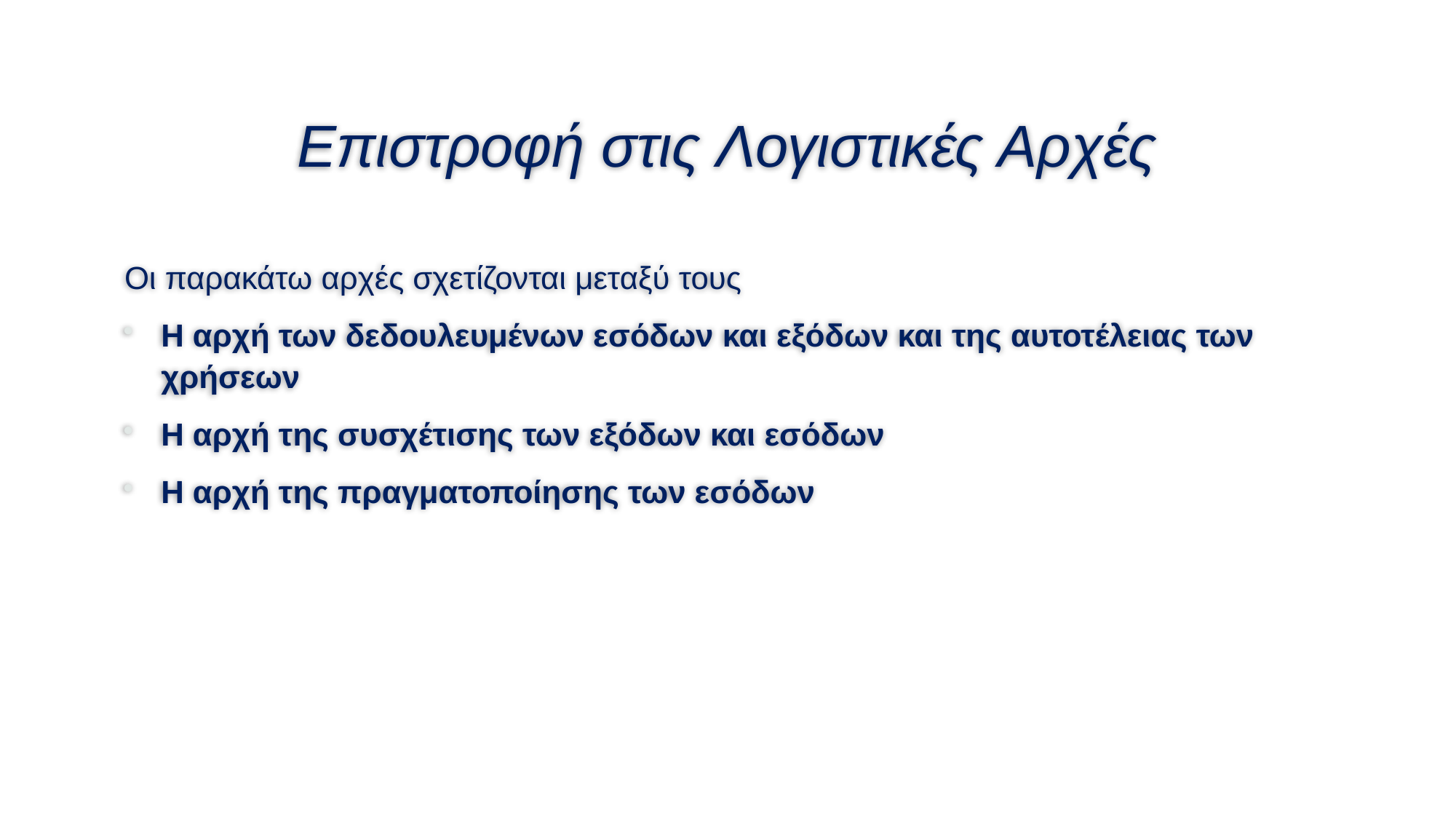

# Επιστροφή στις Λογιστικές Αρχές
Οι παρακάτω αρχές σχετίζονται μεταξύ τους
Η αρχή των δεδουλευμένων εσόδων και εξόδων και της αυτοτέλειας των χρήσεων
Η αρχή της συσχέτισης των εξόδων και εσόδων
Η αρχή της πραγματοποίησης των εσόδων